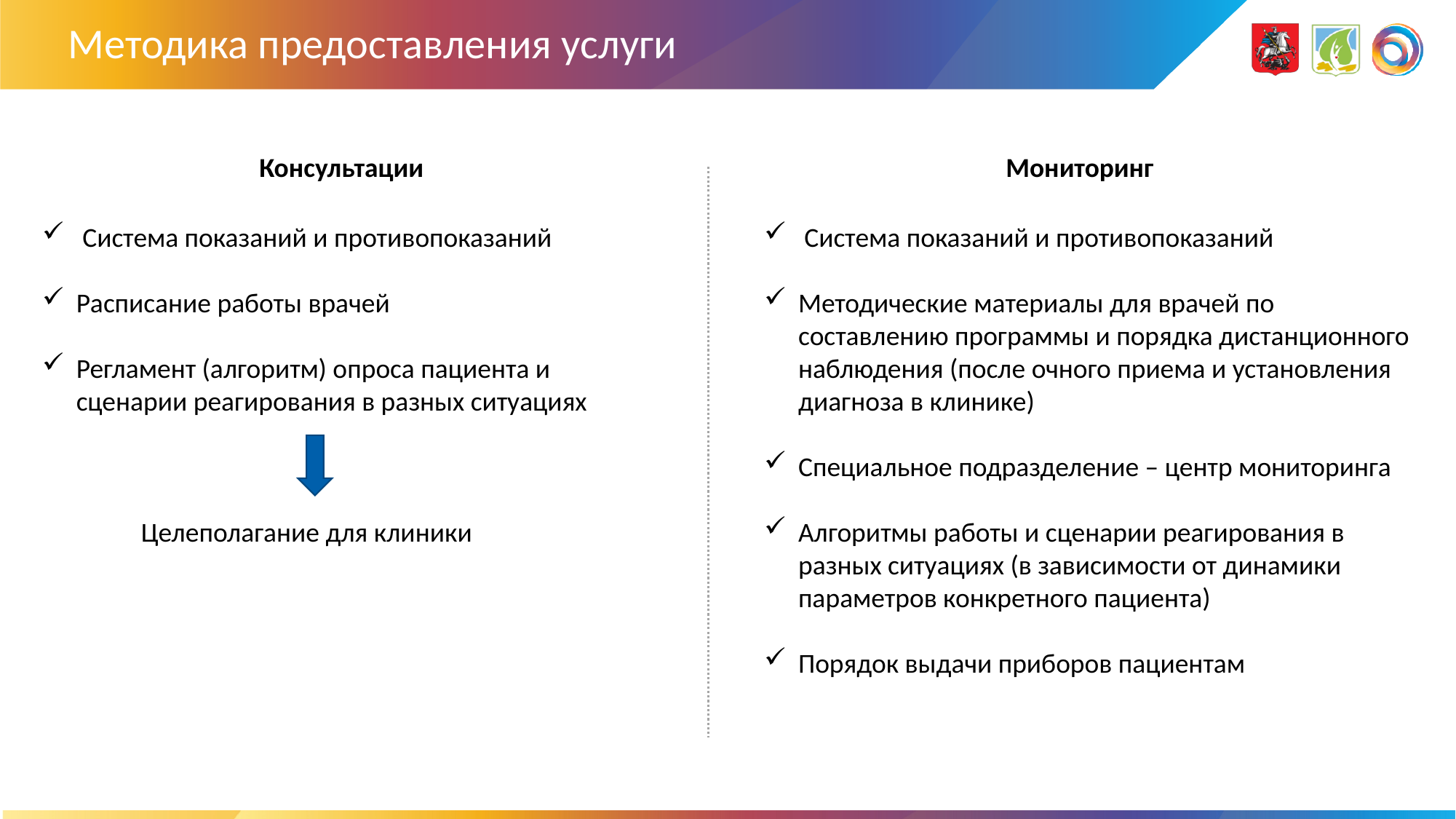

# Методика предоставления услуги
Консультации
Мониторинг
 Система показаний и противопоказаний

Расписание работы врачей

Регламент (алгоритм) опроса пациента и сценарии реагирования в разных ситуациях

                Целеполагание для клиники
 Система показаний и противопоказаний

Методические материалы для врачей по составлению программы и порядка дистанционного наблюдения (после очного приема и установления диагноза в клинике)

Специальное подразделение – центр мониторинга

Алгоритмы работы и сценарии реагирования в разных ситуациях (в зависимости от динамики параметров конкретного пациента)

Порядок выдачи приборов пациентам